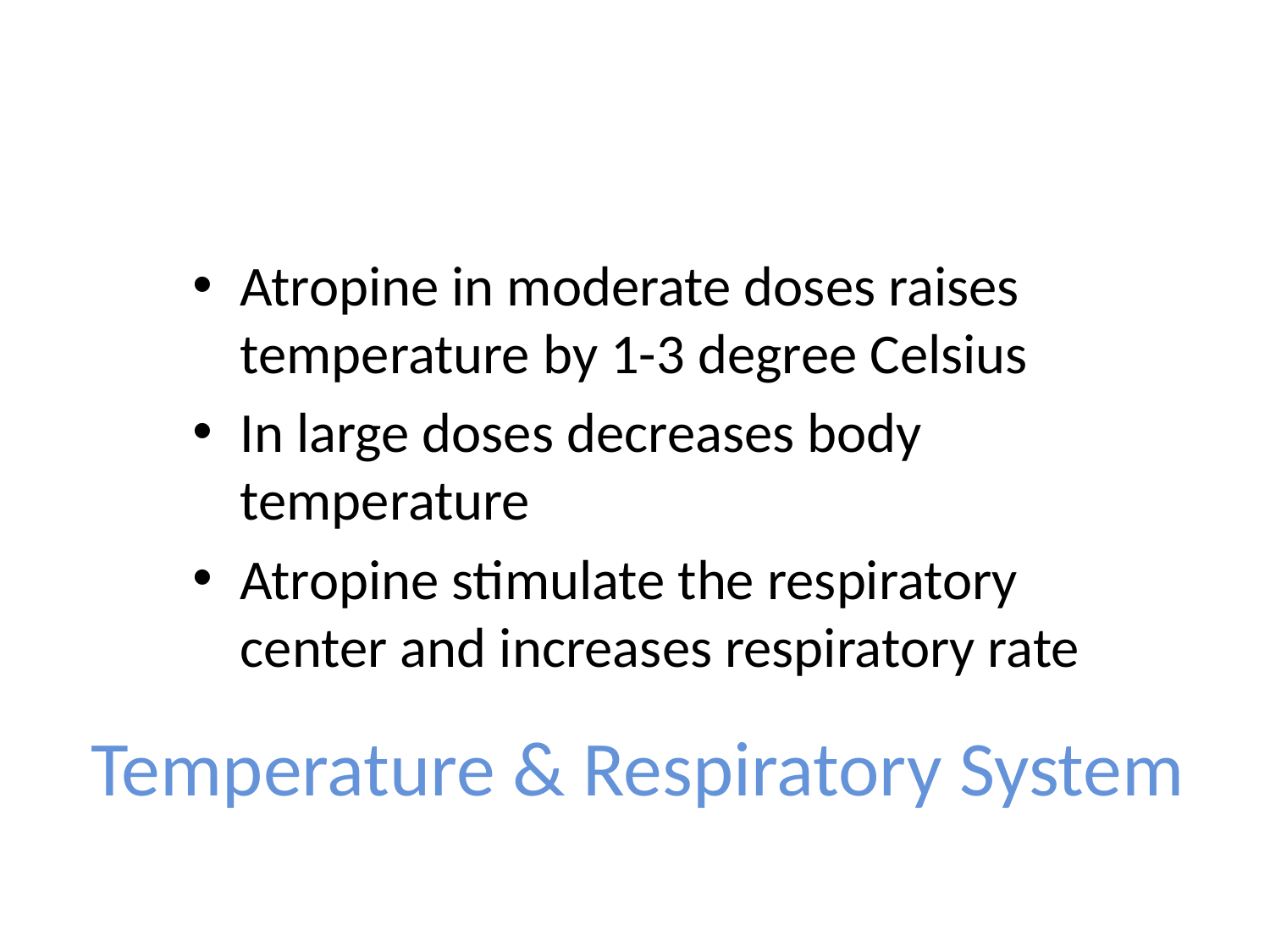

Atropine in moderate doses raises temperature by 1-3 degree Celsius
In large doses decreases body temperature
Atropine stimulate the respiratory center and increases respiratory rate
# Temperature & Respiratory System